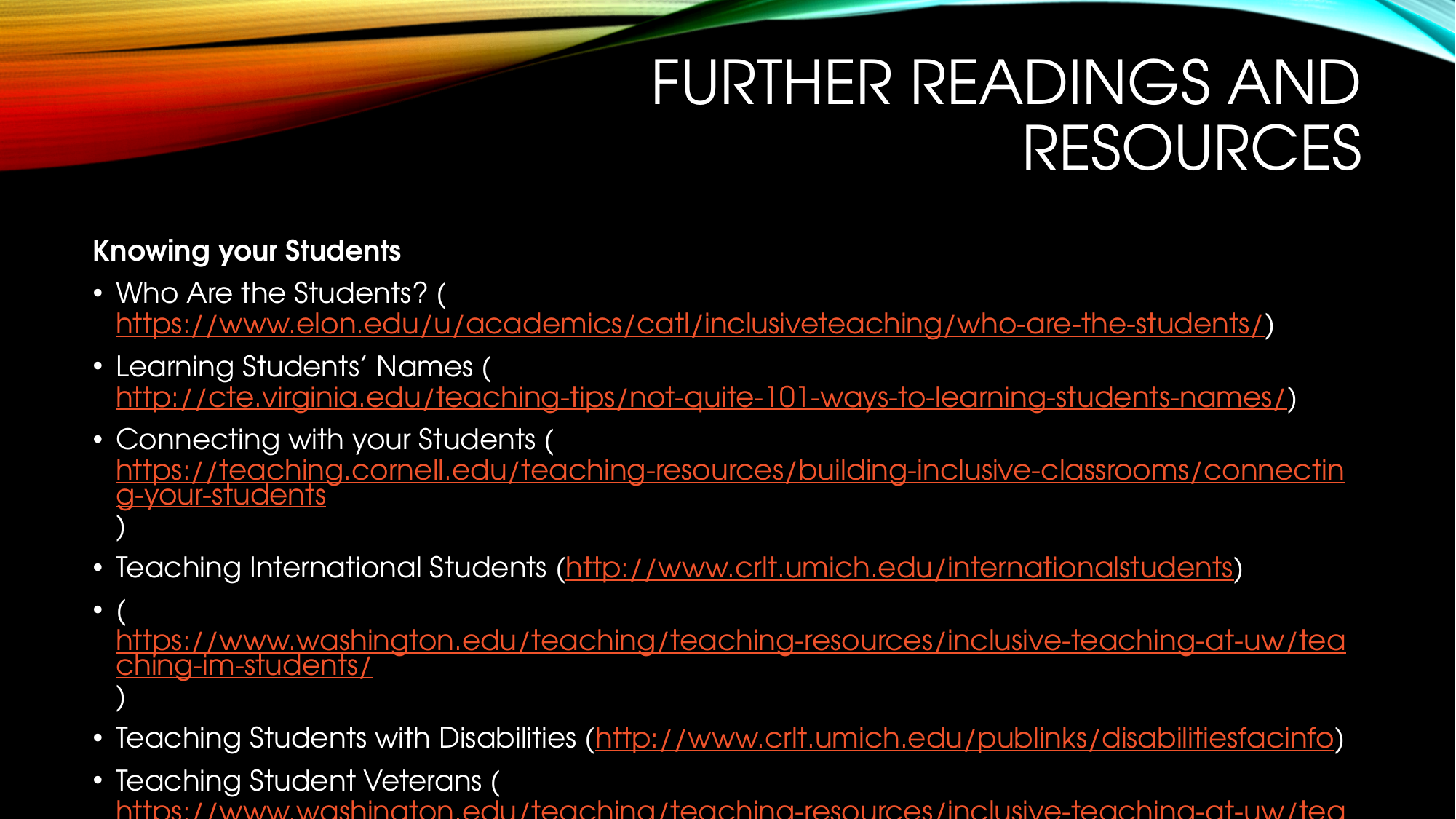

# Further readings and resources
Knowing your Students
Who Are the Students? (https://www.elon.edu/u/academics/catl/inclusiveteaching/who-are-the-students/)
Learning Students’ Names (http://cte.virginia.edu/teaching-tips/not-quite-101-ways-to-learning-students-names/)
Connecting with your Students (https://teaching.cornell.edu/teaching-resources/building-inclusive-classrooms/connecting-your-students)
Teaching International Students (http://www.crlt.umich.edu/internationalstudents)
(https://www.washington.edu/teaching/teaching-resources/inclusive-teaching-at-uw/teaching-im-students/)
Teaching Students with Disabilities (http://www.crlt.umich.edu/publinks/disabilitiesfacinfo)
Teaching Student Veterans (https://www.washington.edu/teaching/teaching-resources/inclusive-teaching-at-uw/teaching-student-veterans-resources-for-instructors/)